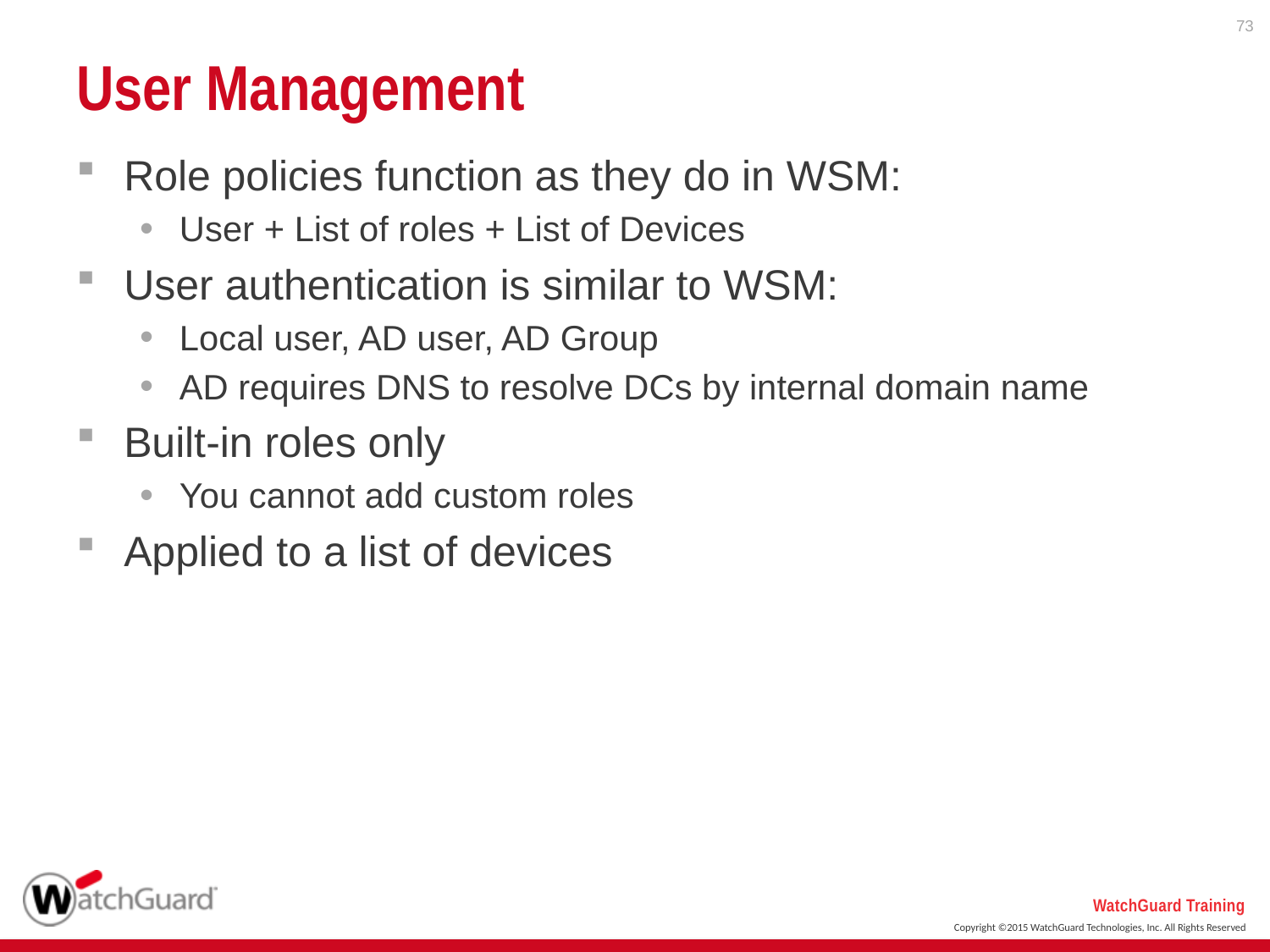

73
# User Management
Role policies function as they do in WSM:
User + List of roles + List of Devices
User authentication is similar to WSM:
Local user, AD user, AD Group
AD requires DNS to resolve DCs by internal domain name
Built-in roles only
You cannot add custom roles
Applied to a list of devices